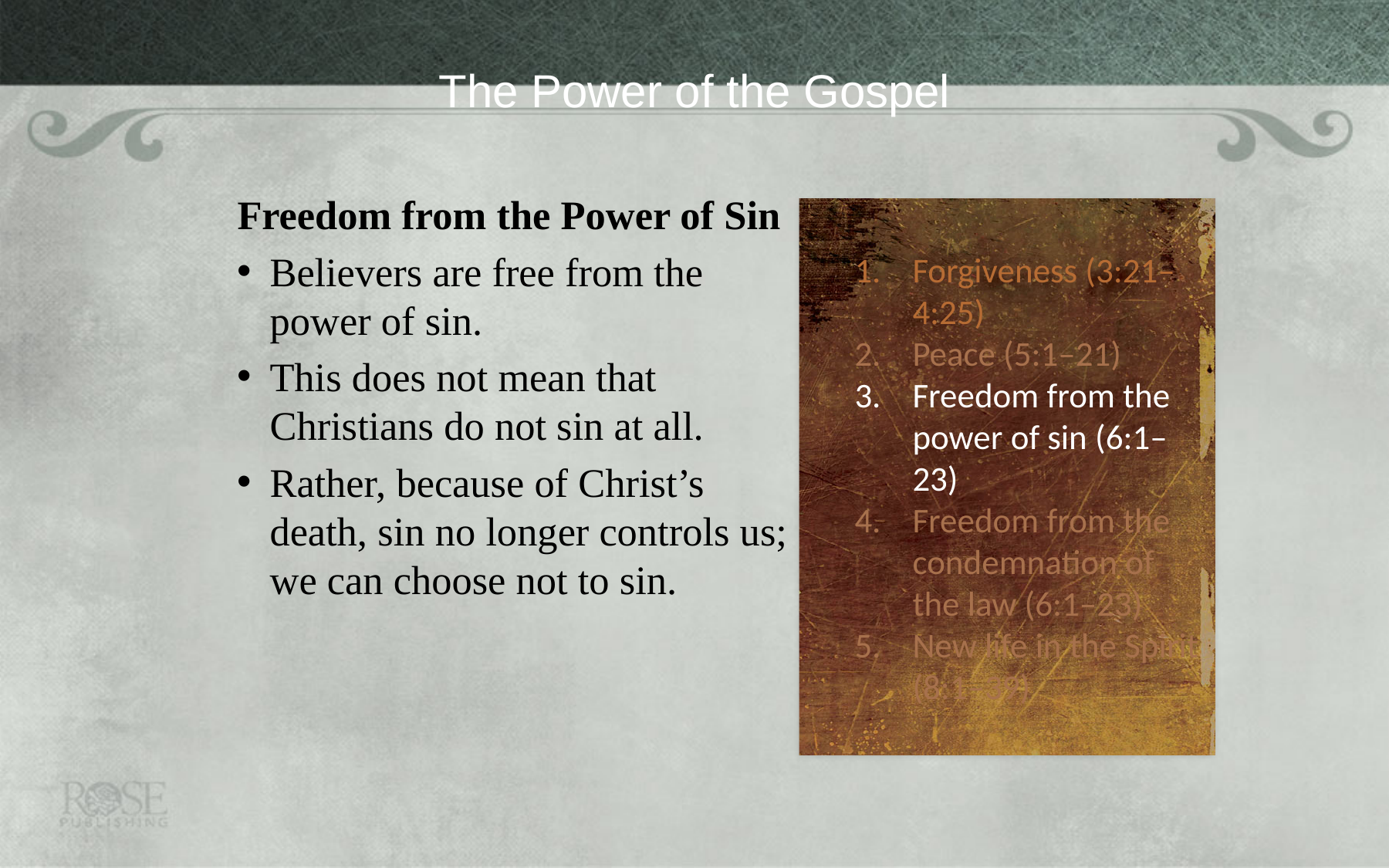

# The Power of the Gospel
Freedom from the Power of Sin
Believers are free from the power of sin.
This does not mean that Christians do not sin at all.
Rather, because of Christ’s death, sin no longer controls us; we can choose not to sin.
Forgiveness (3:21–4:25)
Peace (5:1–21)
Freedom from the power of sin (6:1–23)
Freedom from the condemnation of the law (6:1–23)
New life in the Spirit (8:1–39)